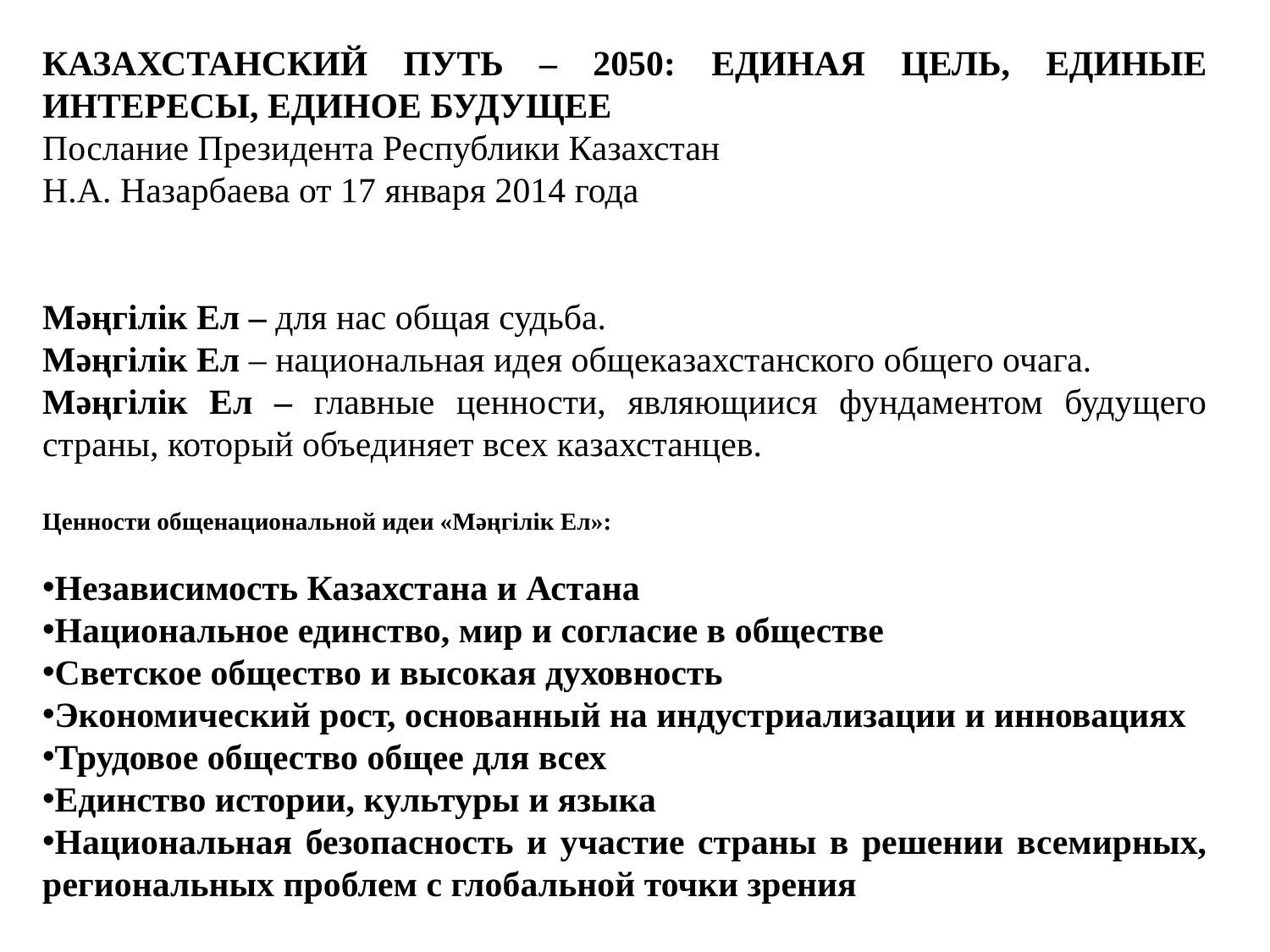

КАЗАХСТАНСКИЙ ПУТЬ – 2050: ЕДИНАЯ ЦЕЛЬ, ЕДИНЫЕ ИНТЕРЕСЫ, ЕДИНОЕ БУДУЩЕЕ
Послание Президента Республики Казахстан
Н.А. Назарбаева от 17 января 2014 года

Мәңгілік Ел – для нас общая судьба.
Мәңгілік Ел – национальная идея общеказахстанского общего очага.
Мәңгілік Ел – главные ценности, являющиися фундаментом будущего страны, который объединяет всех казахстанцев.

Ценности общенациональной идеи «Мәңгілік Ел»:

Независимость Казахстана и Астана
Национальное единство, мир и согласие в обществе
Светское общество и высокая духовность
Экономический рост, основанный на индустриализации и инновациях
Трудовое общество общее для всех
Единство истории, культуры и языка
Национальная безопасность и участие страны в решении всемирных, региональных проблем с глобальной точки зрения